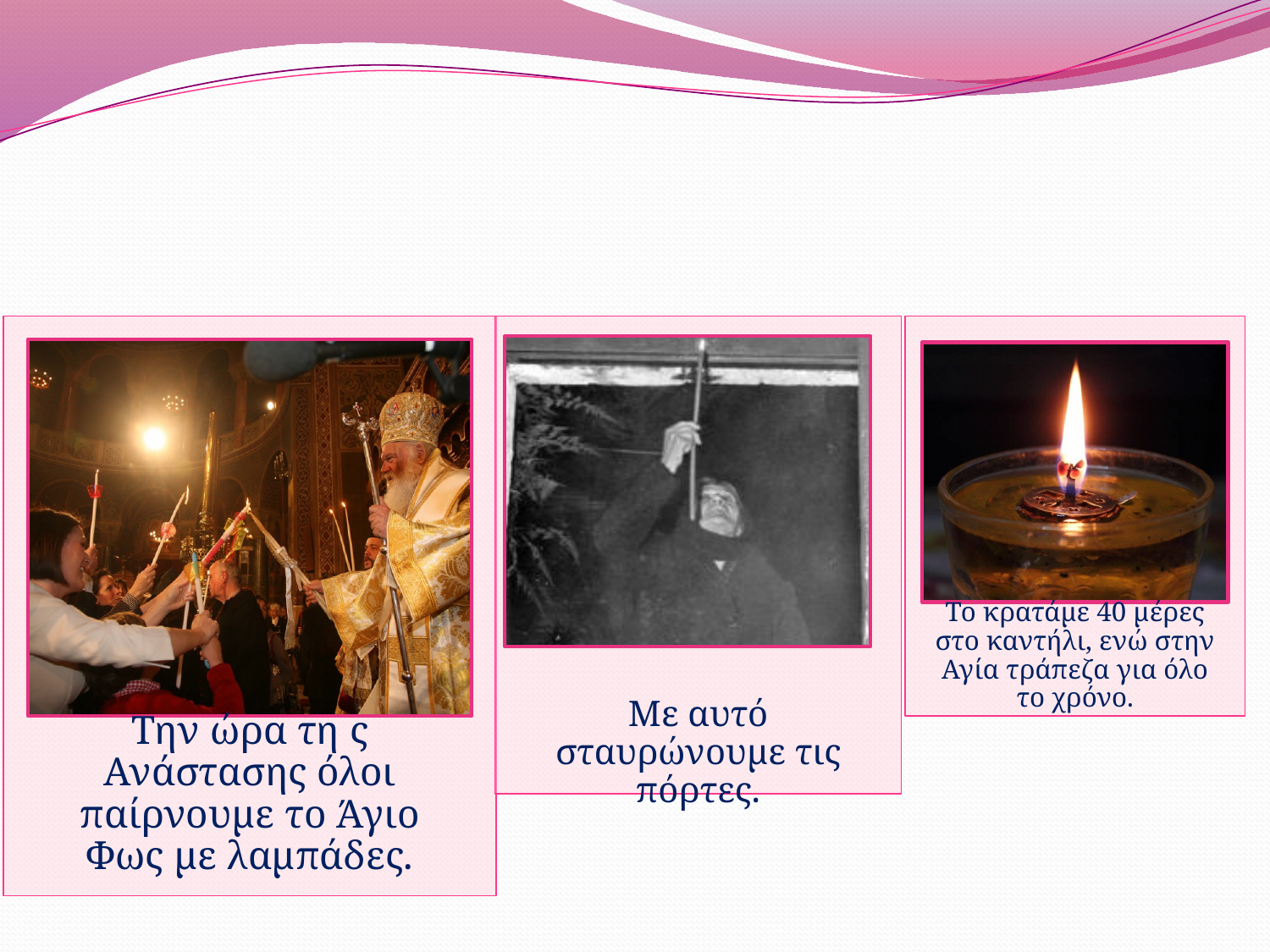

Το κρατάμε 40 μέρες στο καντήλι, ενώ στην Αγία τράπεζα για όλο το χρόνο.
Την ώρα τη ς Ανάστασης όλοι παίρνουμε το Άγιο Φως με λαμπάδες.
Με αυτό σταυρώνουμε τις πόρτες.